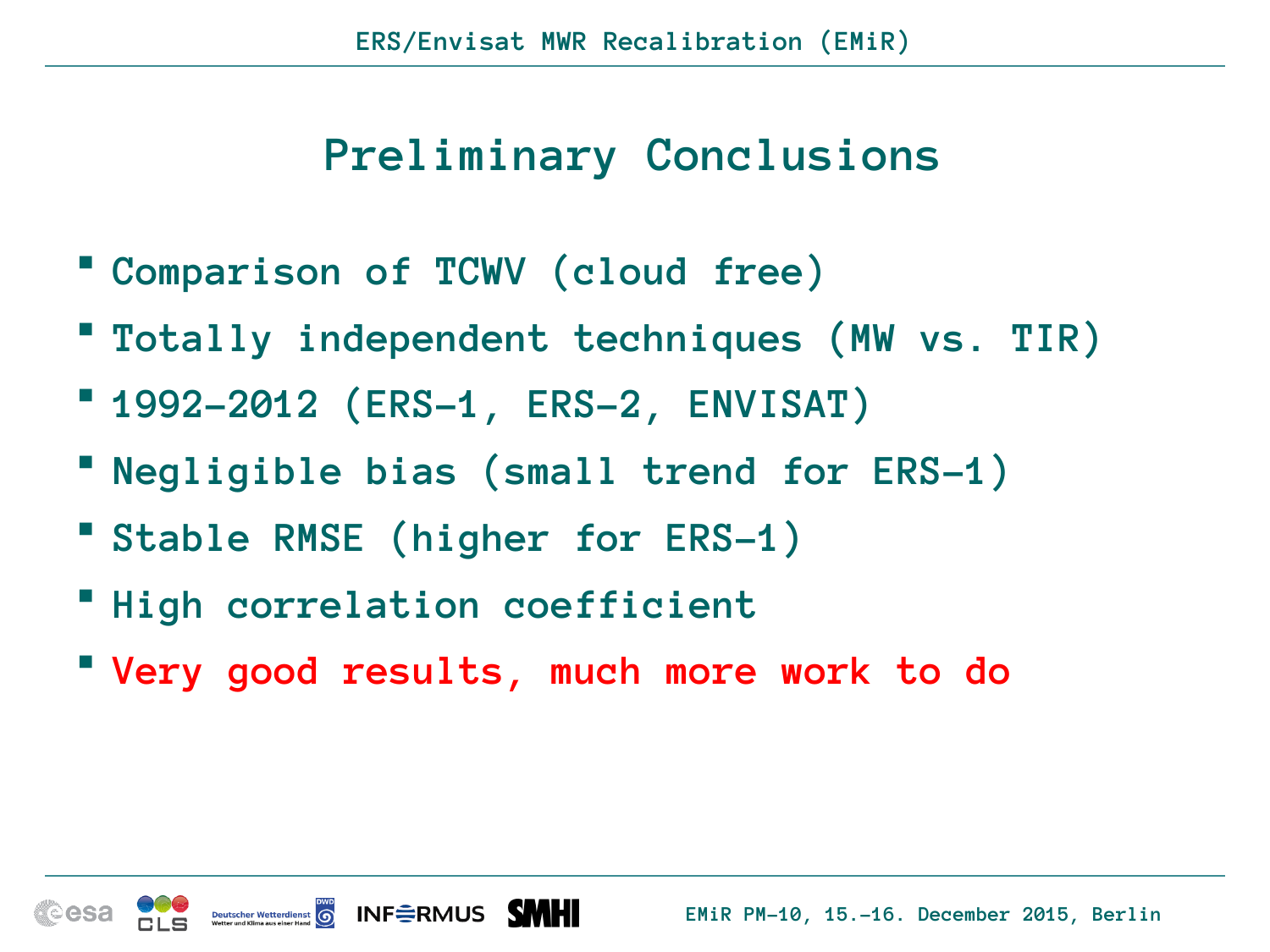

# Preliminary Conclusions
Comparison of TCWV (cloud free)
Totally independent techniques (MW vs. TIR)
1992-2012 (ERS-1, ERS-2, ENVISAT)
Negligible bias (small trend for ERS-1)
Stable RMSE (higher for ERS-1)
High correlation coefficient
Very good results, much more work to do